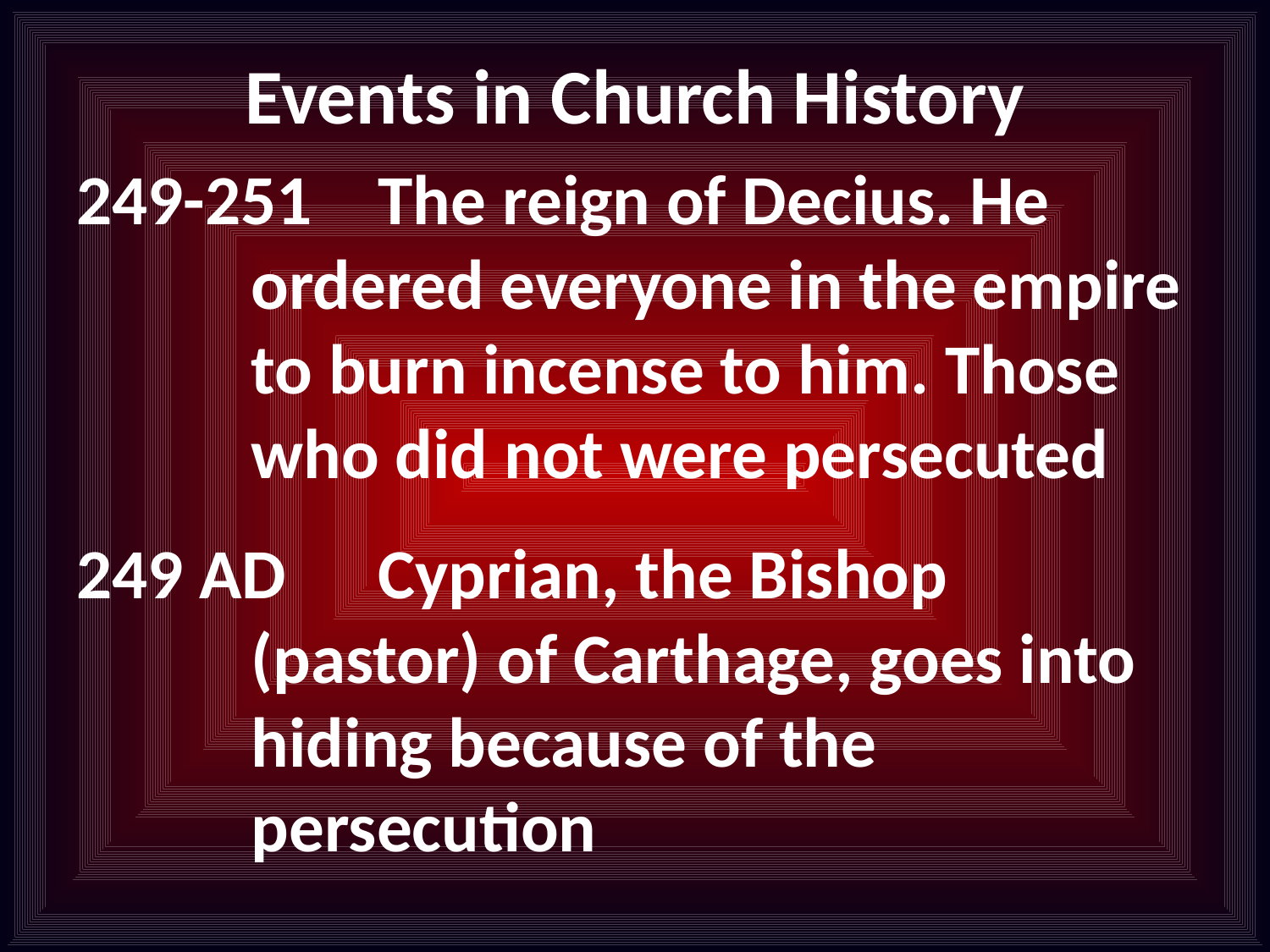

# Events in Church History
249-251 	The reign of Decius. He ordered everyone in the empire to burn incense to him. Those who did not were persecuted
249 AD	Cyprian, the Bishop (pastor) of Carthage, goes into hiding because of the persecution